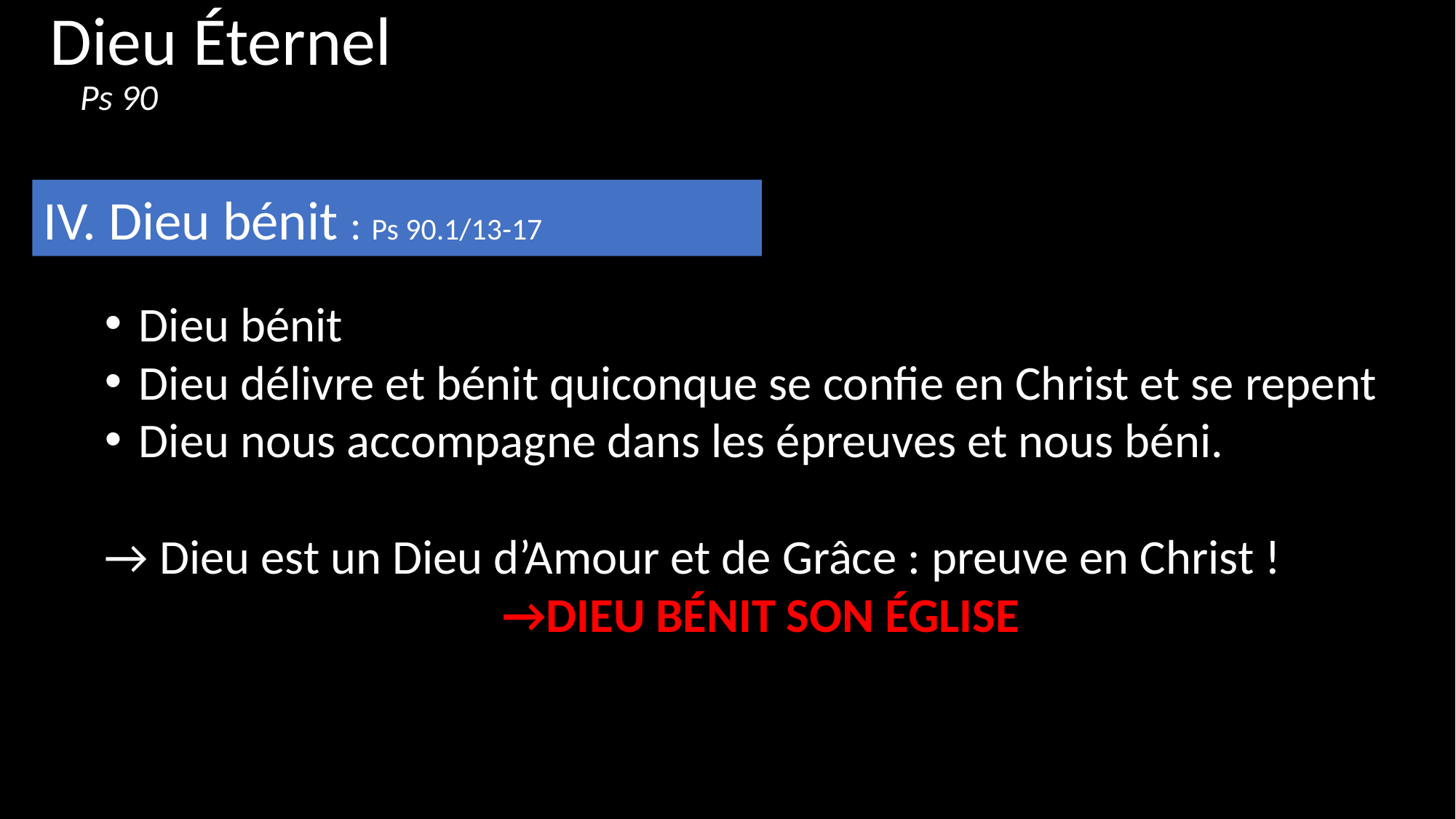

# Dieu Éternel
Ps 90
IV. Dieu bénit : Ps 90.1/13-17
Dieu bénit
Dieu délivre et bénit quiconque se confie en Christ et se repent
Dieu nous accompagne dans les épreuves et nous béni.

→ Dieu est un Dieu d’Amour et de Grâce : preuve en Christ !
→DIEU BÉNIT SON ÉGLISE